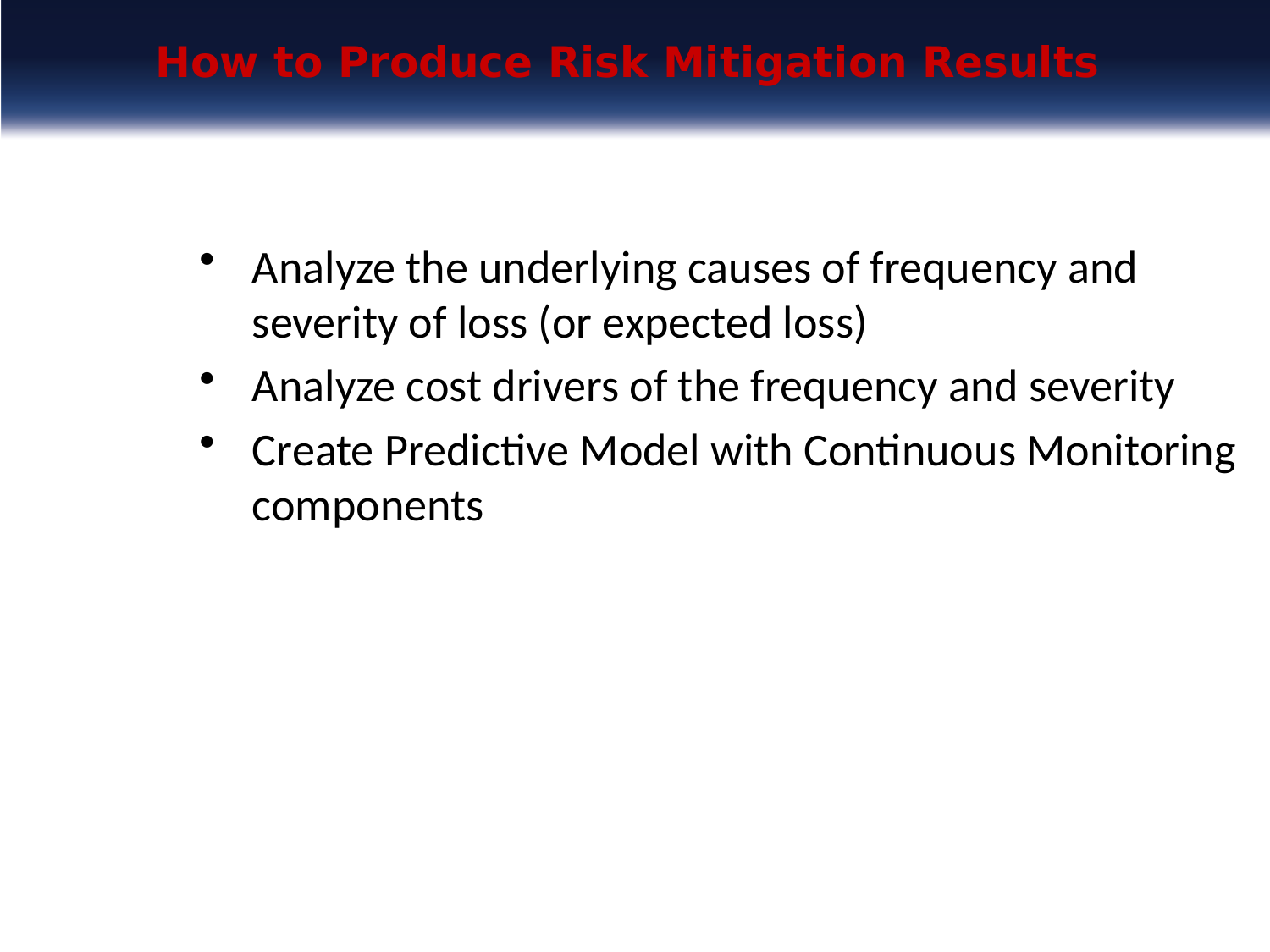

How to Produce Risk Mitigation Results

Analyze the underlying causes of frequency and severity of loss (or expected loss)
Analyze cost drivers of the frequency and severity
Create Predictive Model with Continuous Monitoring components